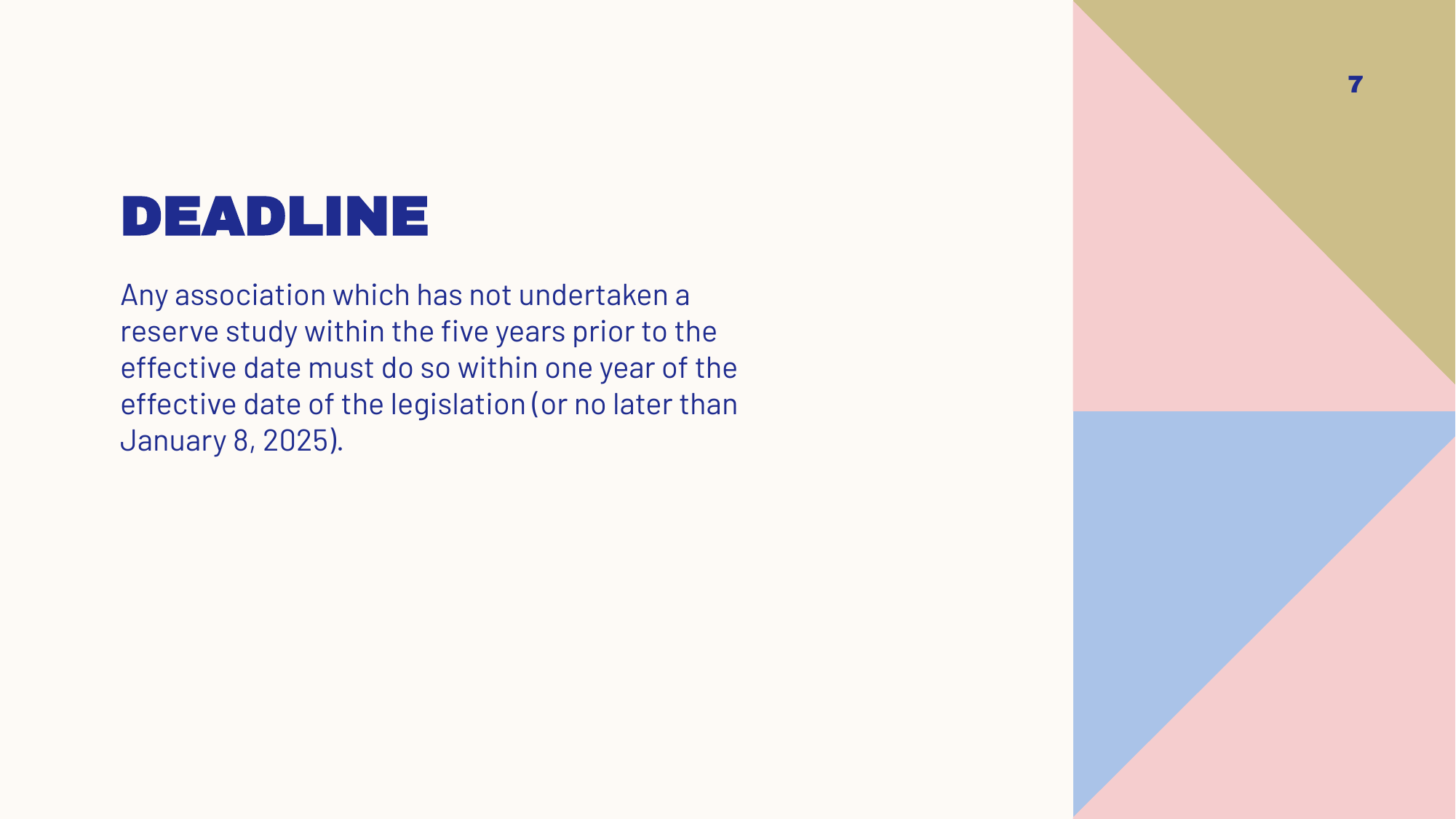

7
# deadline
Any association which has not undertaken a reserve study within the five years prior to the effective date must do so within one year of the effective date of the legislation (or no later than January 8, 2025).